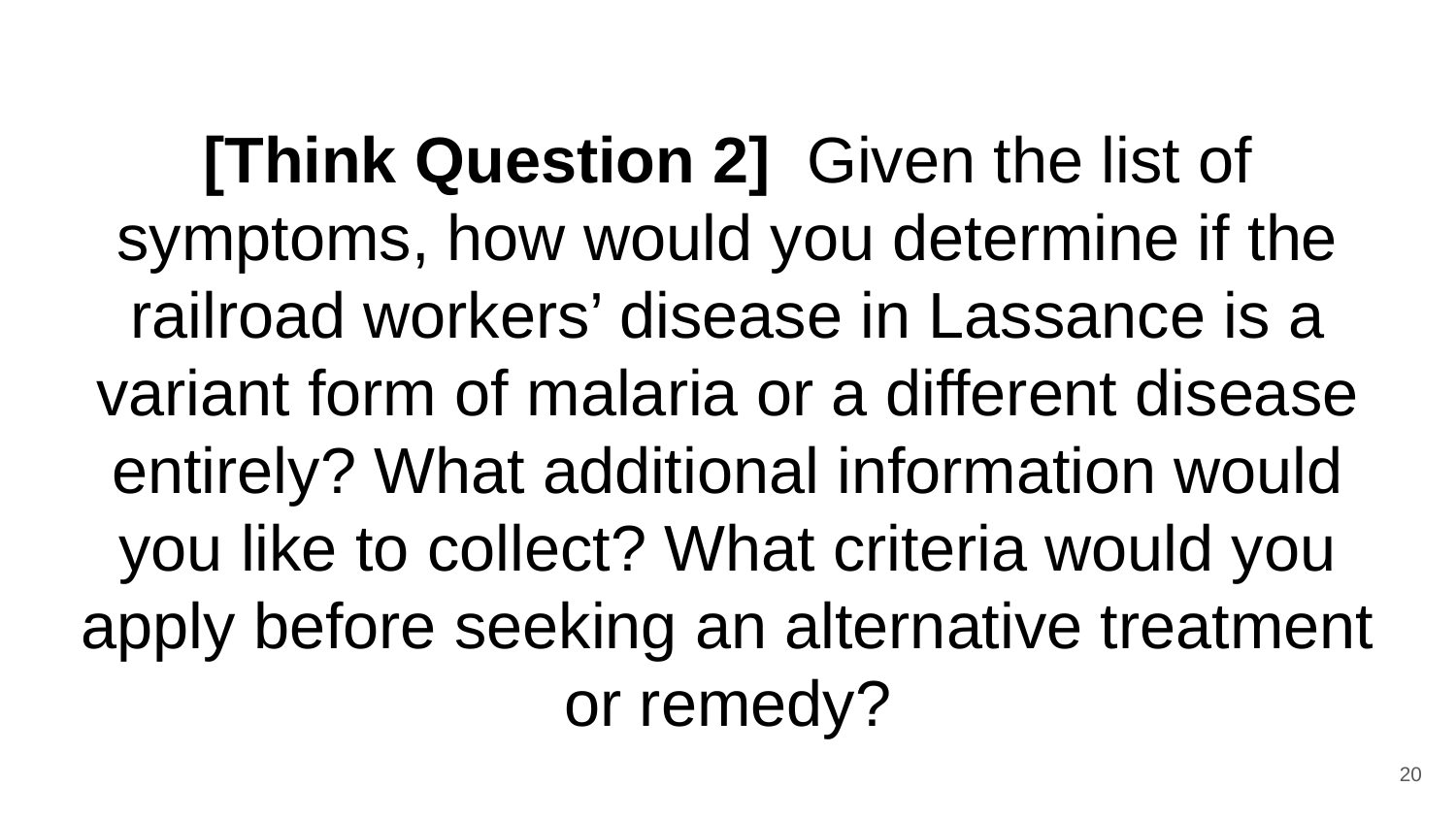

[Think Question 2]  Given the list of symptoms, how would you determine if the railroad workers’ disease in Lassance is a variant form of malaria or a different disease entirely? What additional information would you like to collect? What criteria would you apply before seeking an alternative treatment or remedy?
20